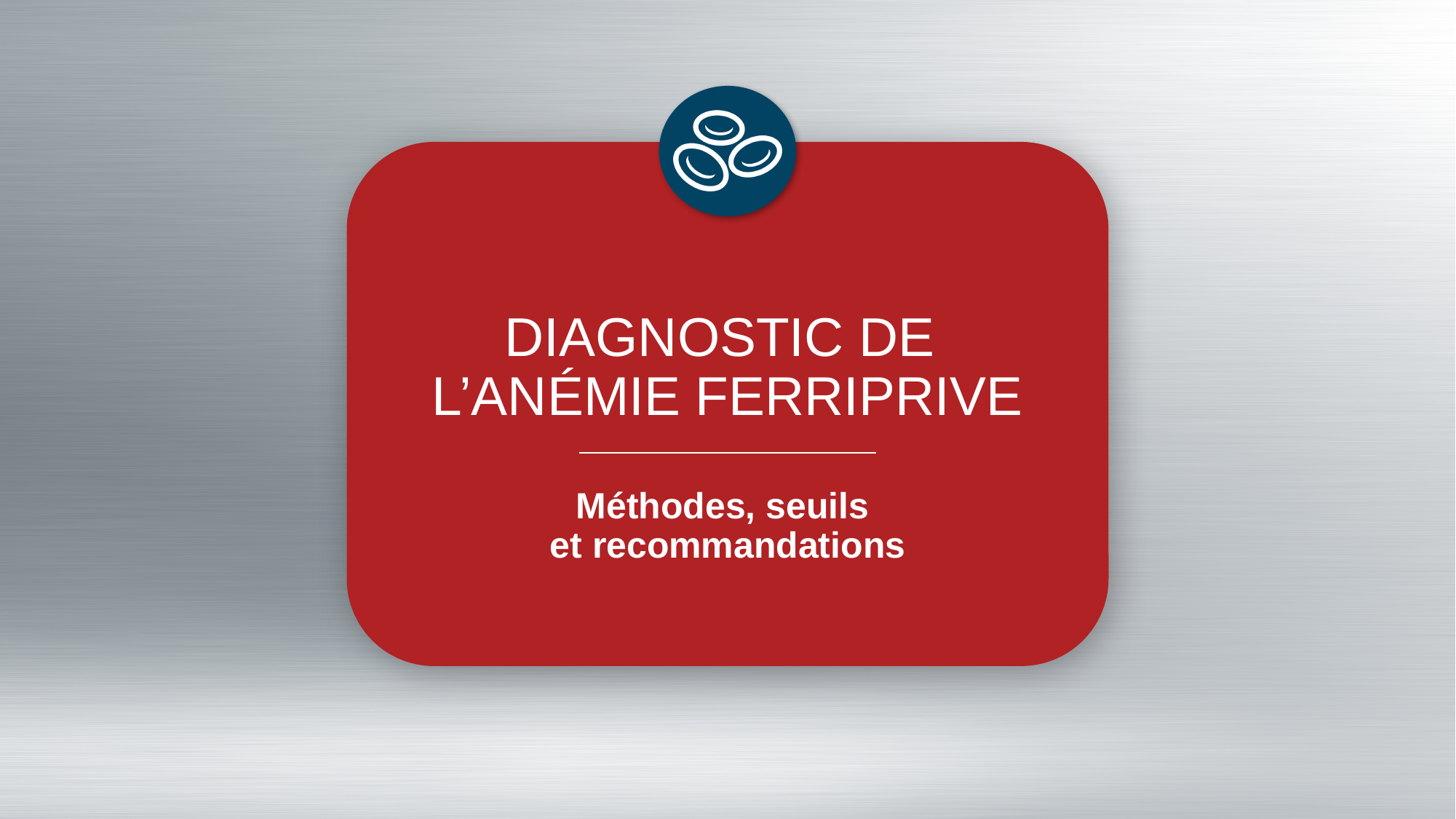

# DIAGNOSTIC DE L’ANÉMIE FERRIPRIVE
Méthodes, seuils
et recommandations